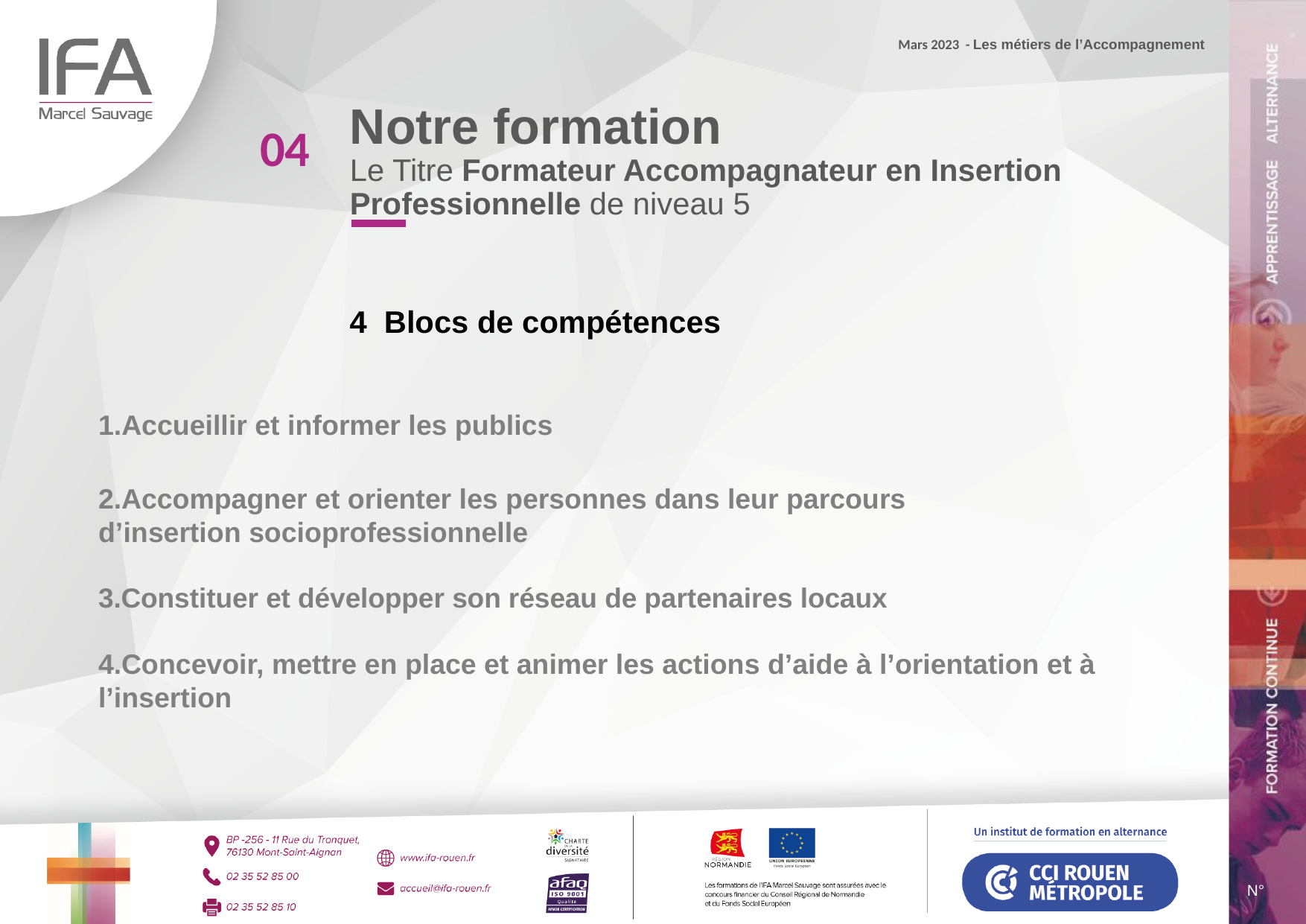

Mars 2023  - Les métiers de l’Accompagnement
04
Notre formation
Le Titre Formateur Accompagnateur en Insertion Professionnelle de niveau 5

4  Blocs de compétences
Accueillir et informer les publics

Accompagner et orienter les personnes dans leur parcours   d’insertion socioprofessionnelle

Constituer et développer son réseau de partenaires locaux

Concevoir, mettre en place et animer les actions d’aide à l’orientation et à l’insertion

N°